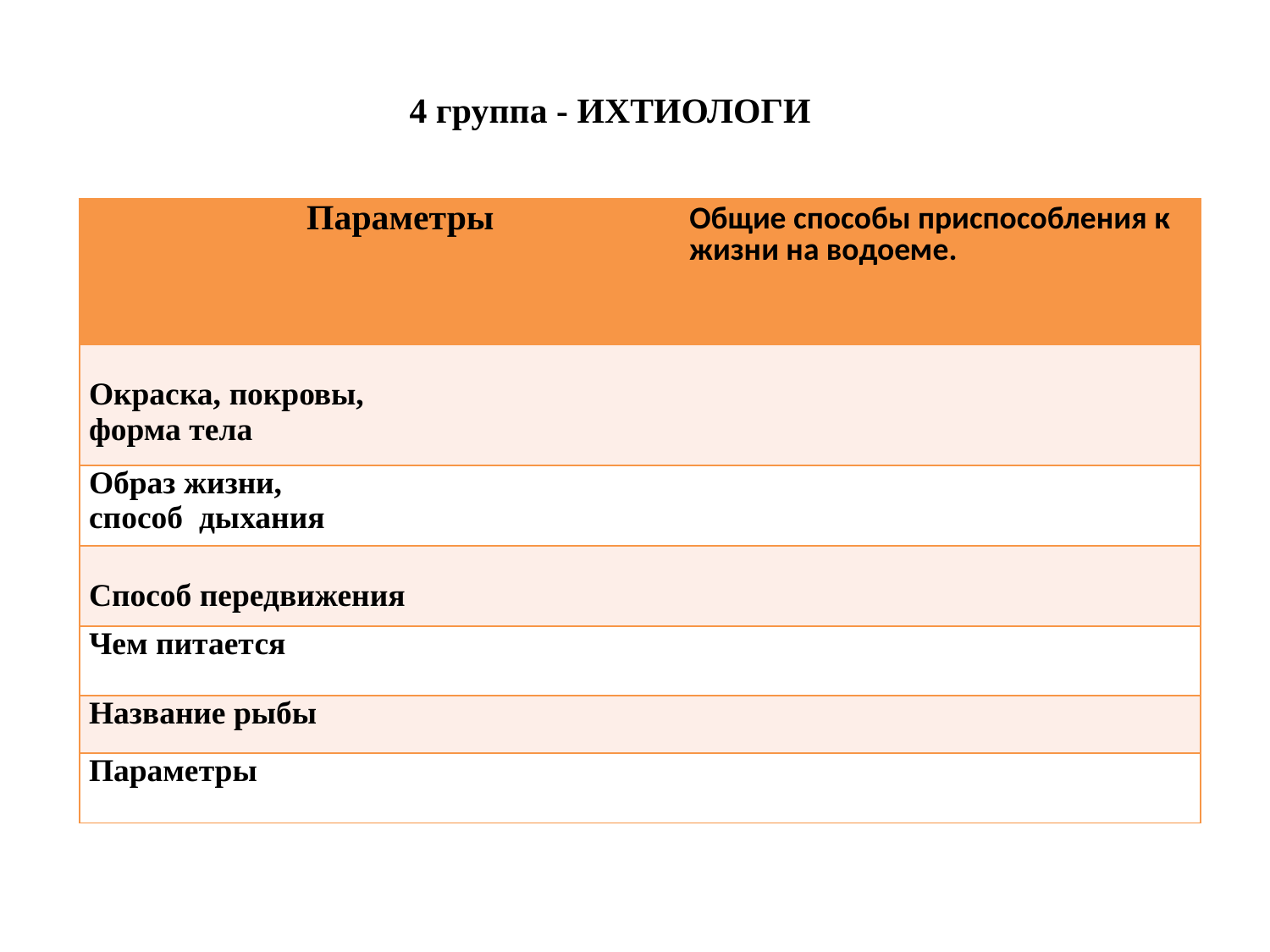

# 4 группа - ИХТИОЛОГИ

| Параметры | Общие способы приспособления к жизни на водоеме. |
| --- | --- |
| Окраска, покровы, форма тела |  |
| Образ жизни, способ дыхания |  |
| Способ передвижения |  |
| Чем питается |  |
| Название рыбы |  |
| Параметры |  |